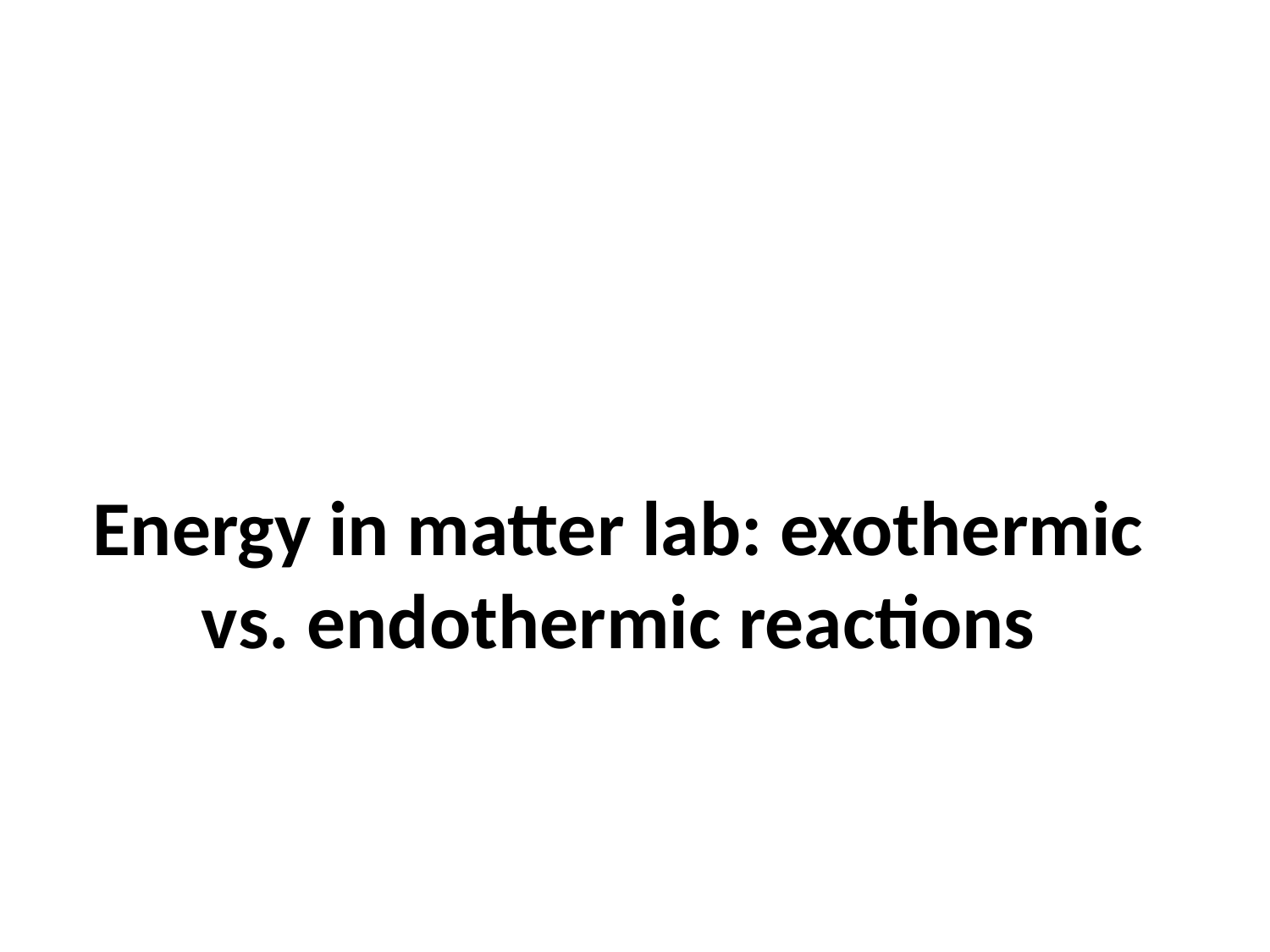

# Energy in matter lab: exothermic vs. endothermic reactions